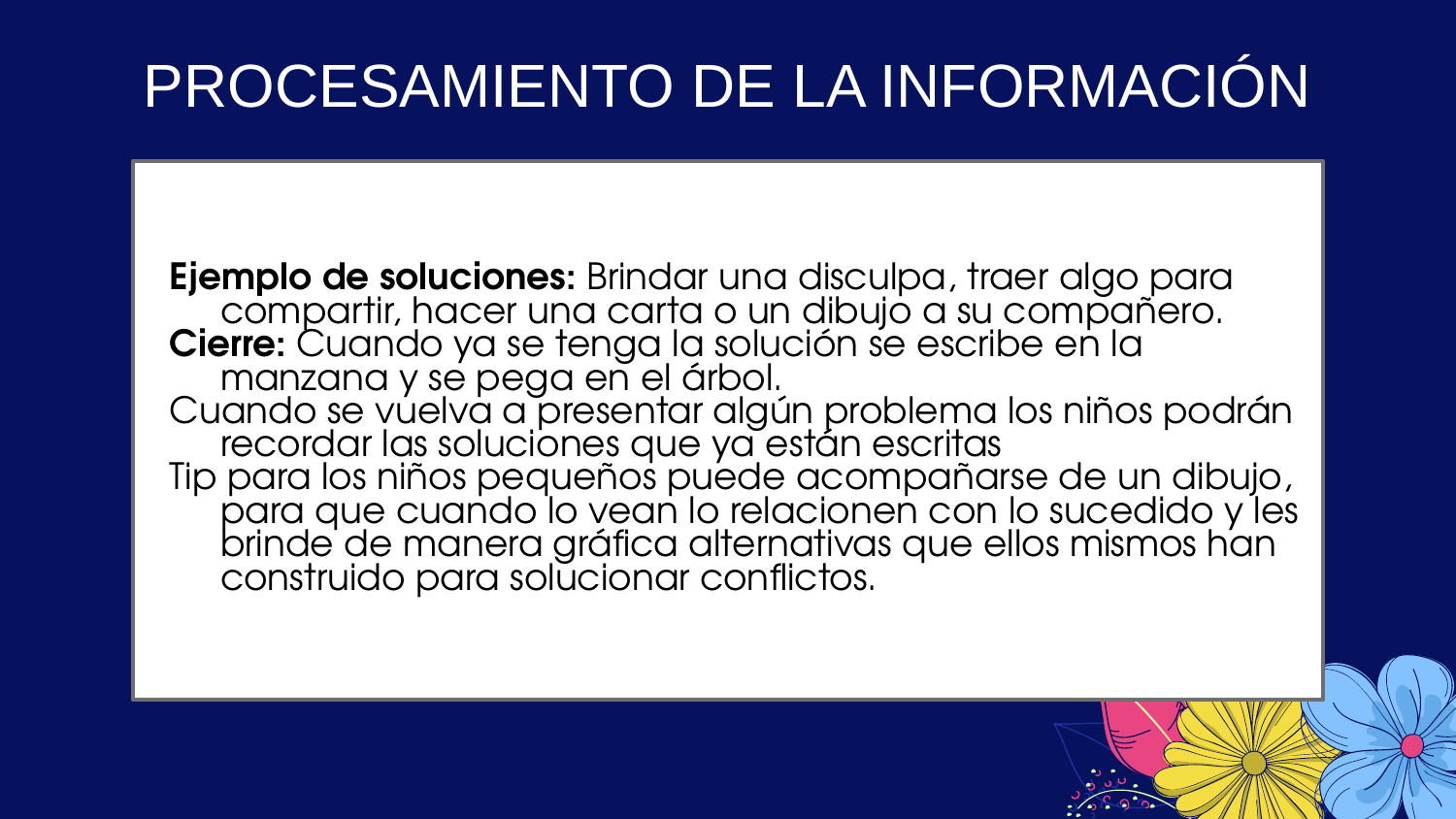

# PROCESAMIENTO DE LA INFORMACIÓN
Ejemplo de soluciones: Brindar una disculpa, traer algo para compartir, hacer una carta o un dibujo a su compañero. ​
Cierre: Cuando ya se tenga la solución se escribe en la manzana y se pega en el árbol.​
Cuando se vuelva a presentar algún problema los niños podrán recordar las soluciones que ya están escritas ​
Tip para los niños pequeños puede acompañarse de un dibujo, para que cuando lo vean lo relacionen con lo sucedido y les brinde de manera gráfica alternativas que ellos mismos han construido para solucionar conflictos. ​